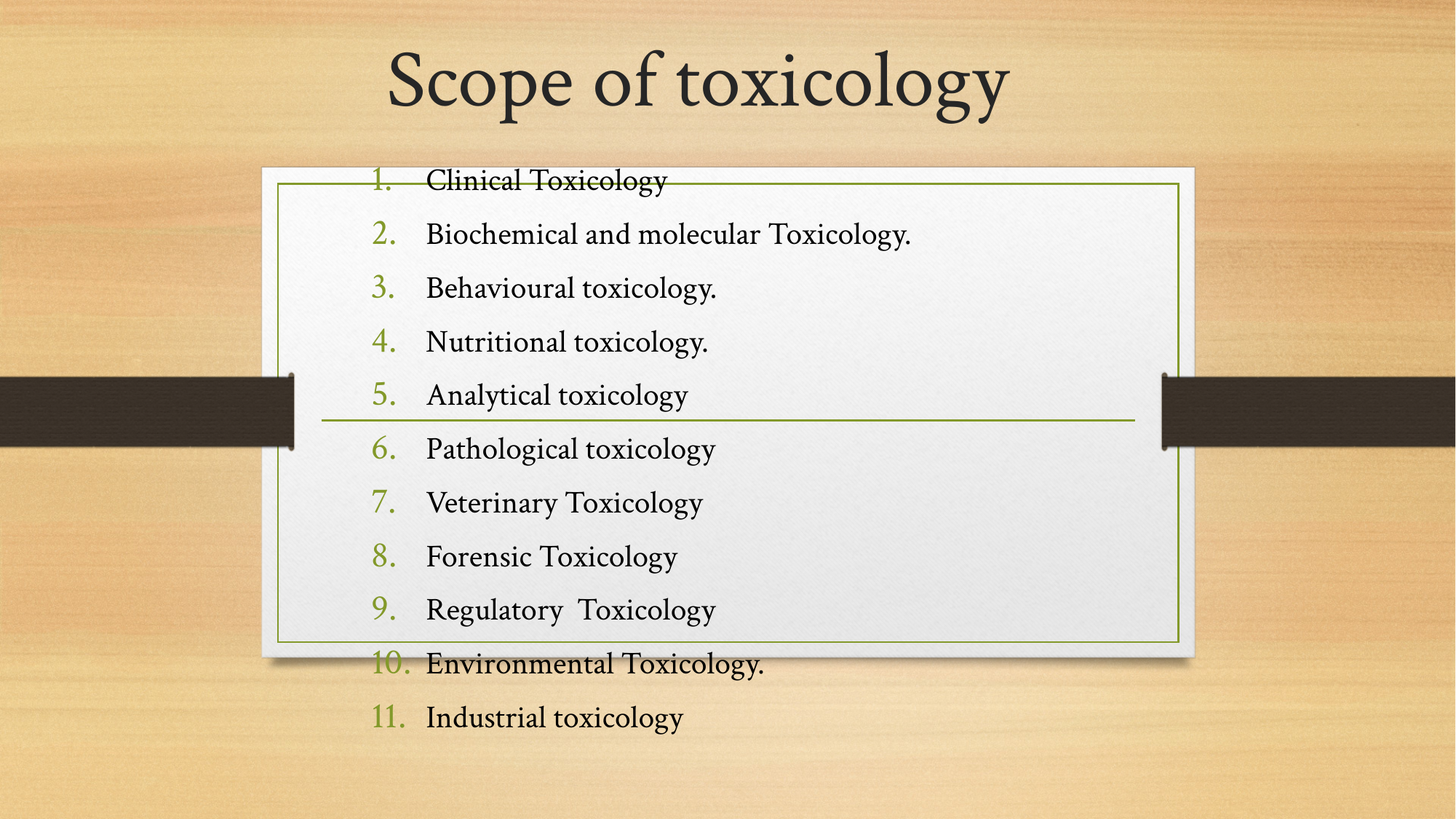

# Scope of toxicology
Clinical Toxicology
Biochemical and molecular Toxicology.
Behavioural toxicology.
Nutritional toxicology.
Analytical toxicology
Pathological toxicology
Veterinary Toxicology
Forensic Toxicology
Regulatory  Toxicology
Environmental Toxicology.
Industrial toxicology